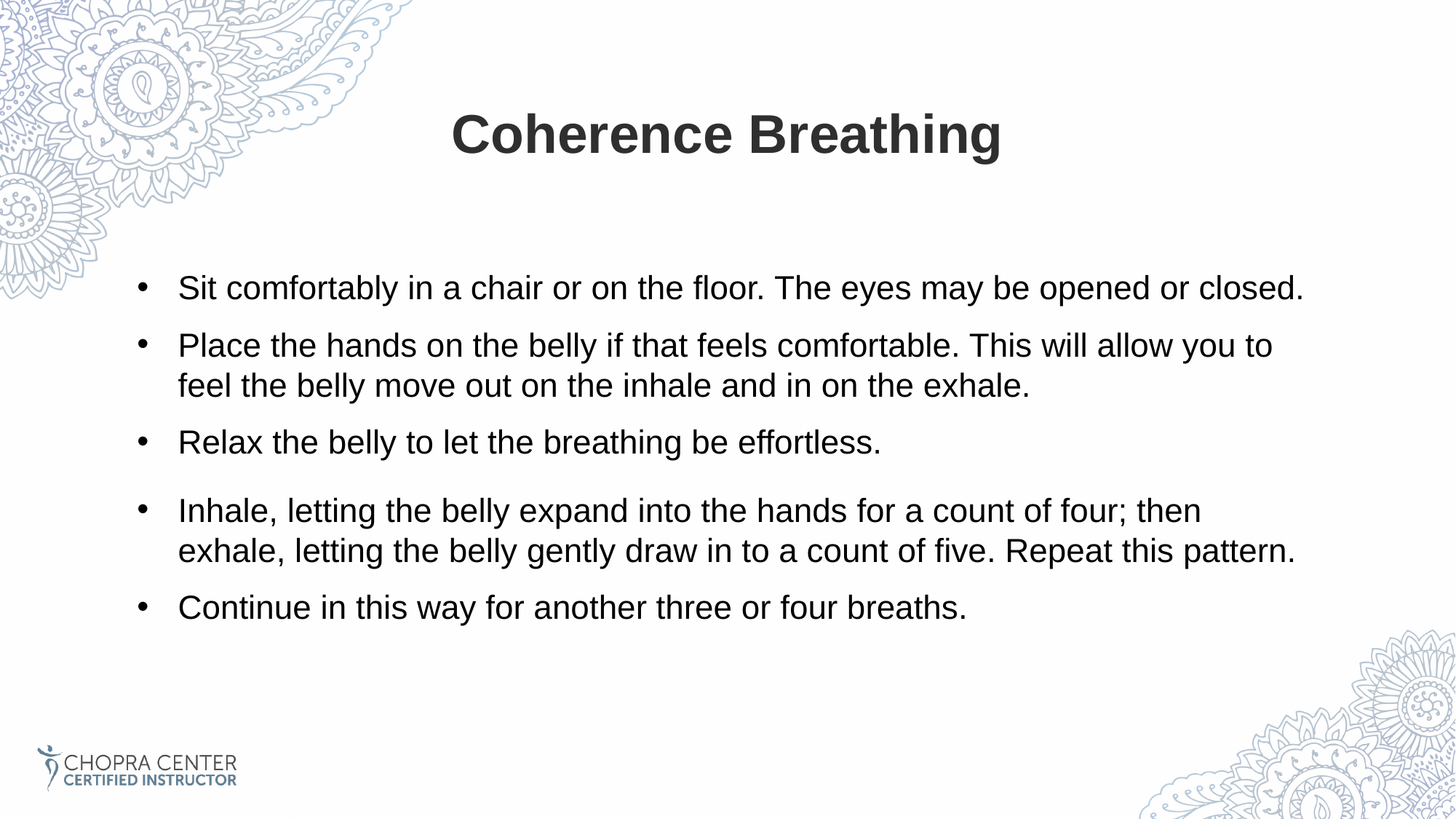

Coherence Breathing
Sit comfortably in a chair or on the floor. The eyes may be opened or closed.

Place the hands on the belly if that feels comfortable. This will allow you to feel the belly move out on the inhale and in on the exhale.

Relax the belly to let the breathing be effortless.

Inhale, letting the belly expand into the hands for a count of four; then exhale, letting the belly gently draw in to a count of five. Repeat this pattern.

Continue in this way for another three or four breaths.